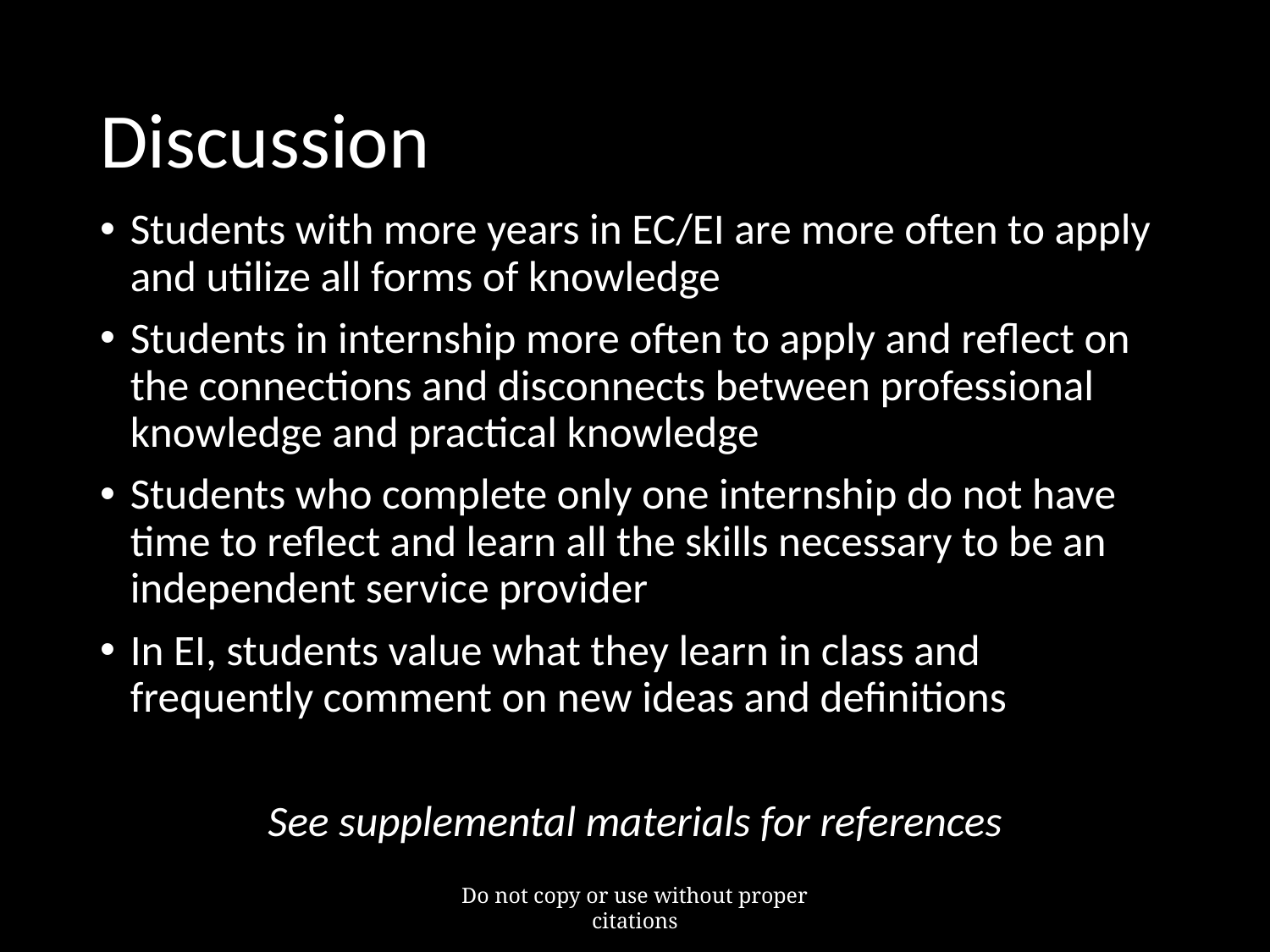

# Discussion
Students with more years in EC/EI are more often to apply and utilize all forms of knowledge
Students in internship more often to apply and reflect on the connections and disconnects between professional knowledge and practical knowledge
Students who complete only one internship do not have time to reflect and learn all the skills necessary to be an independent service provider
In EI, students value what they learn in class and frequently comment on new ideas and definitions

See supplemental materials for references

Do not copy or use without proper citations